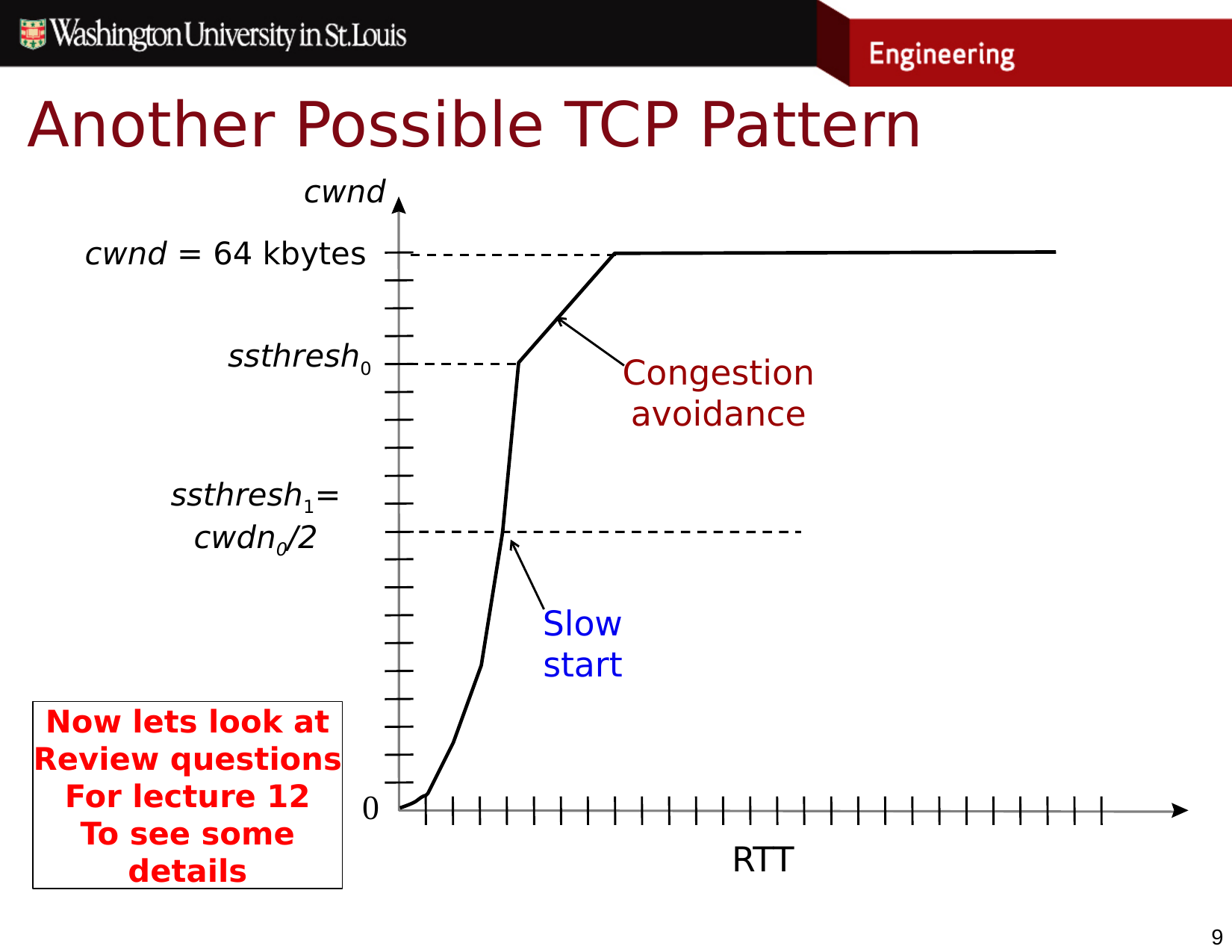

Another Possible TCP Pattern
cwnd

cwnd = 64 kbytes

ssthresh0
Congestion
avoidance

ssthresh1=
cwdn0/2

Slow
start

0

RTT

Now lets look at
Review questions
For lecture 12
To see some details
9